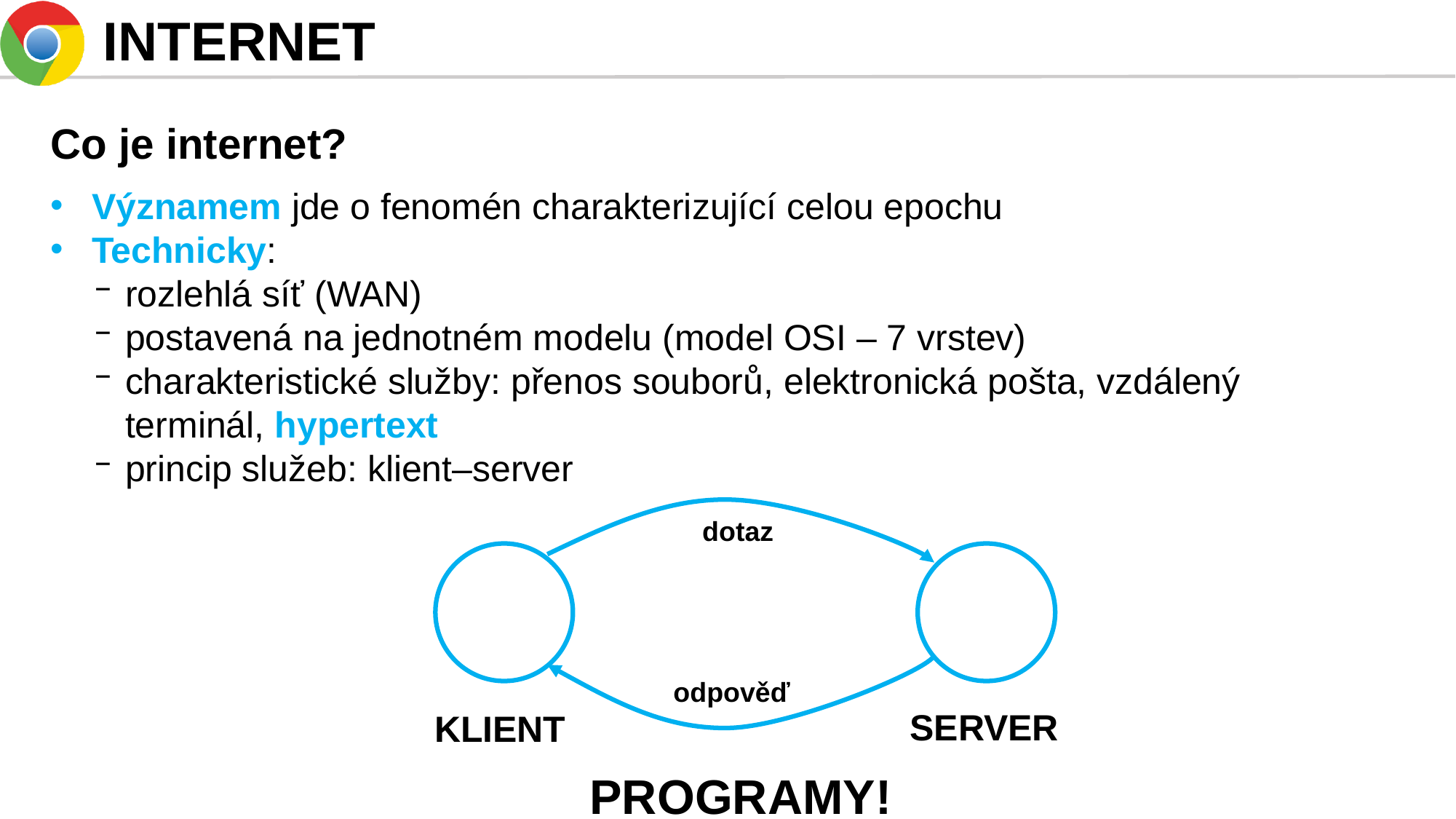

# INTERNET
Co je internet?
Významem jde o fenomén charakterizující celou epochu
Technicky:
rozlehlá síť (WAN)
postavená na jednotném modelu (model OSI – 7 vrstev)
charakteristické služby: přenos souborů, elektronická pošta, vzdálený terminál, hypertext
princip služeb: klient–server

dotaz

odpověď
SERVER
KLIENT
PROGRAMY!